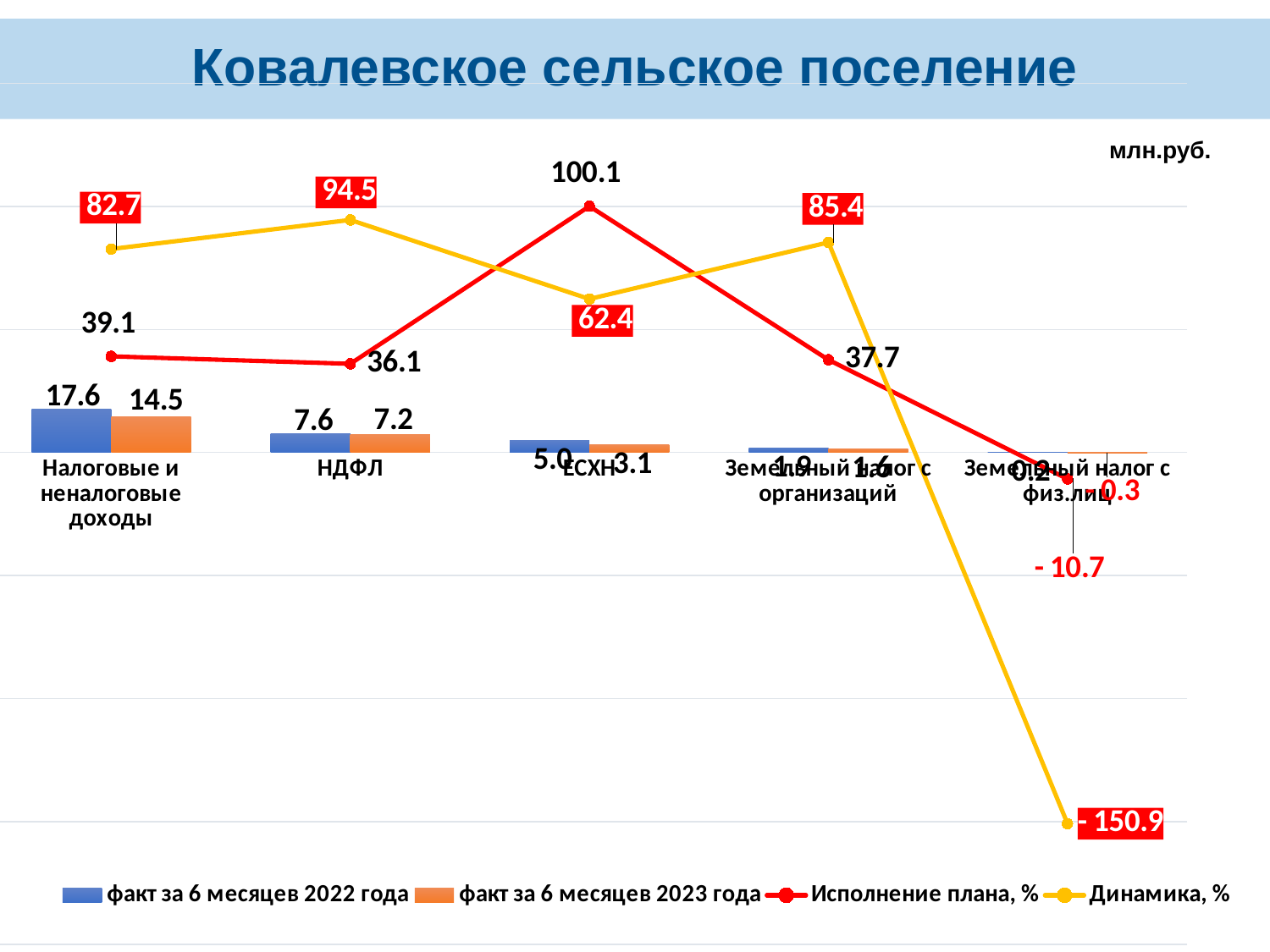

# Ковалевское сельское поселение

### Chart

| Category | факт за 6 месяцев 2022 года | факт за 6 месяцев 2023 года | Исполнение плана, % | Динамика, % |
|---|---|---|---|---|
| Налоговые и неналоговые доходы | 17.563727639999996 | 14.528599979999997 | 39.08437437453593 | 82.71934225916976 |
| НДФЛ | 7.608620710000001 | 7.193300579999999 | 36.05664451127819 | 94.54145309866547 |
| ЕСХН | 4.9725275 | 3.10286933 | 100.09255903225805 | 62.40024474475002 |
| Земельный налог с организаций | 1.8522874800000002 | 1.58216278 | 37.67054238095238 | 85.41669676458645 |
| Земельный налог с физ.лиц | 0.20646683 | -0.31159184 | -10.744546206896551 | -150.91617379895843 |
млн.руб.